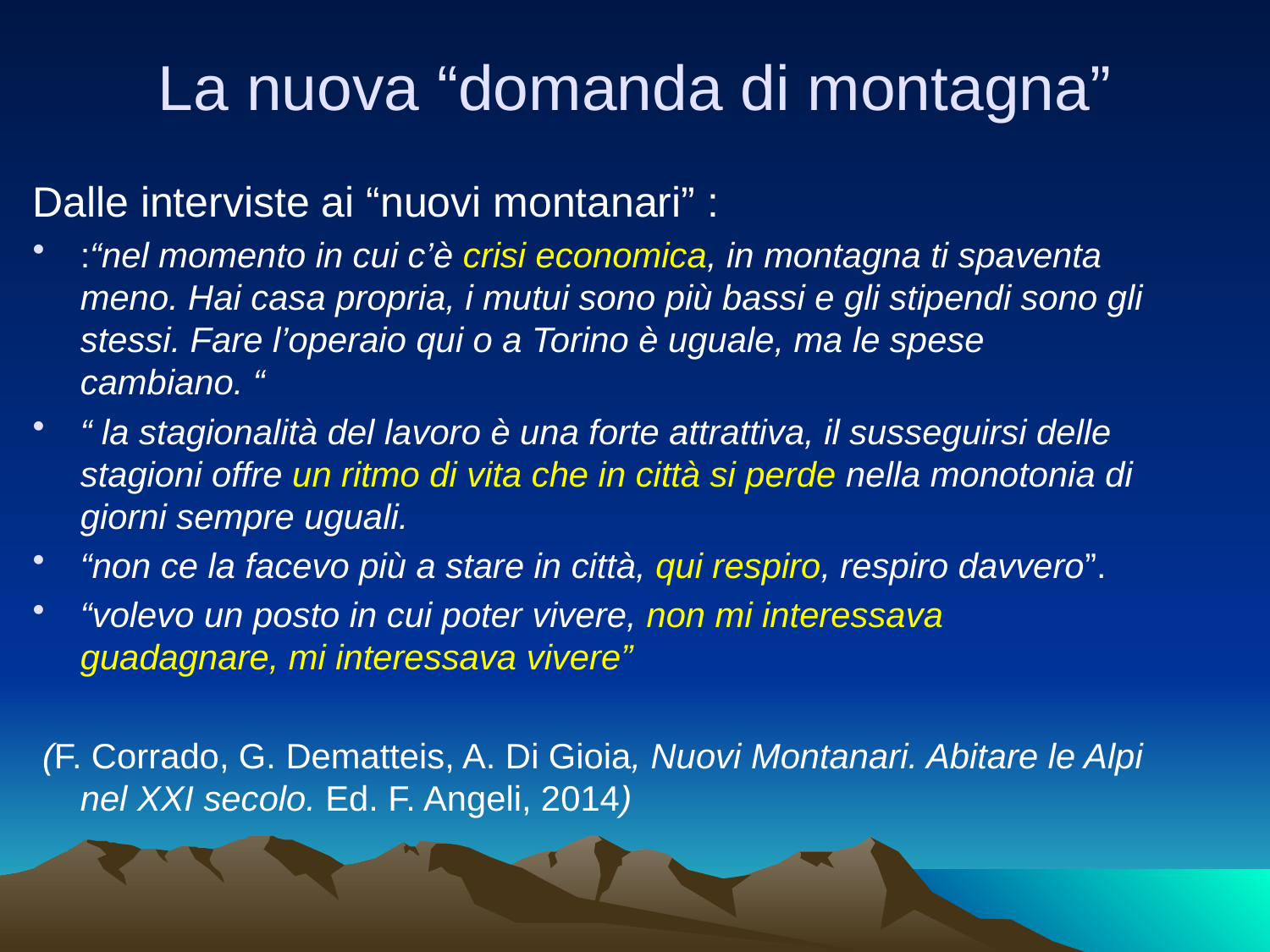

# La nuova “domanda di montagna”
Dalle interviste ai “nuovi montanari” :
:“nel momento in cui c’è crisi economica, in montagna ti spaventa meno. Hai casa propria, i mutui sono più bassi e gli stipendi sono gli stessi. Fare l’operaio qui o a Torino è uguale, ma le spese cambiano. “
“ la stagionalità del lavoro è una forte attrattiva, il susseguirsi delle stagioni offre un ritmo di vita che in città si perde nella monotonia di giorni sempre uguali.
“non ce la facevo più a stare in città, qui respiro, respiro davvero”.
“volevo un posto in cui poter vivere, non mi interessava guadagnare, mi interessava vivere”

 (F. Corrado, G. Dematteis, A. Di Gioia, Nuovi Montanari. Abitare le Alpi nel XXI secolo. Ed. F. Angeli, 2014)